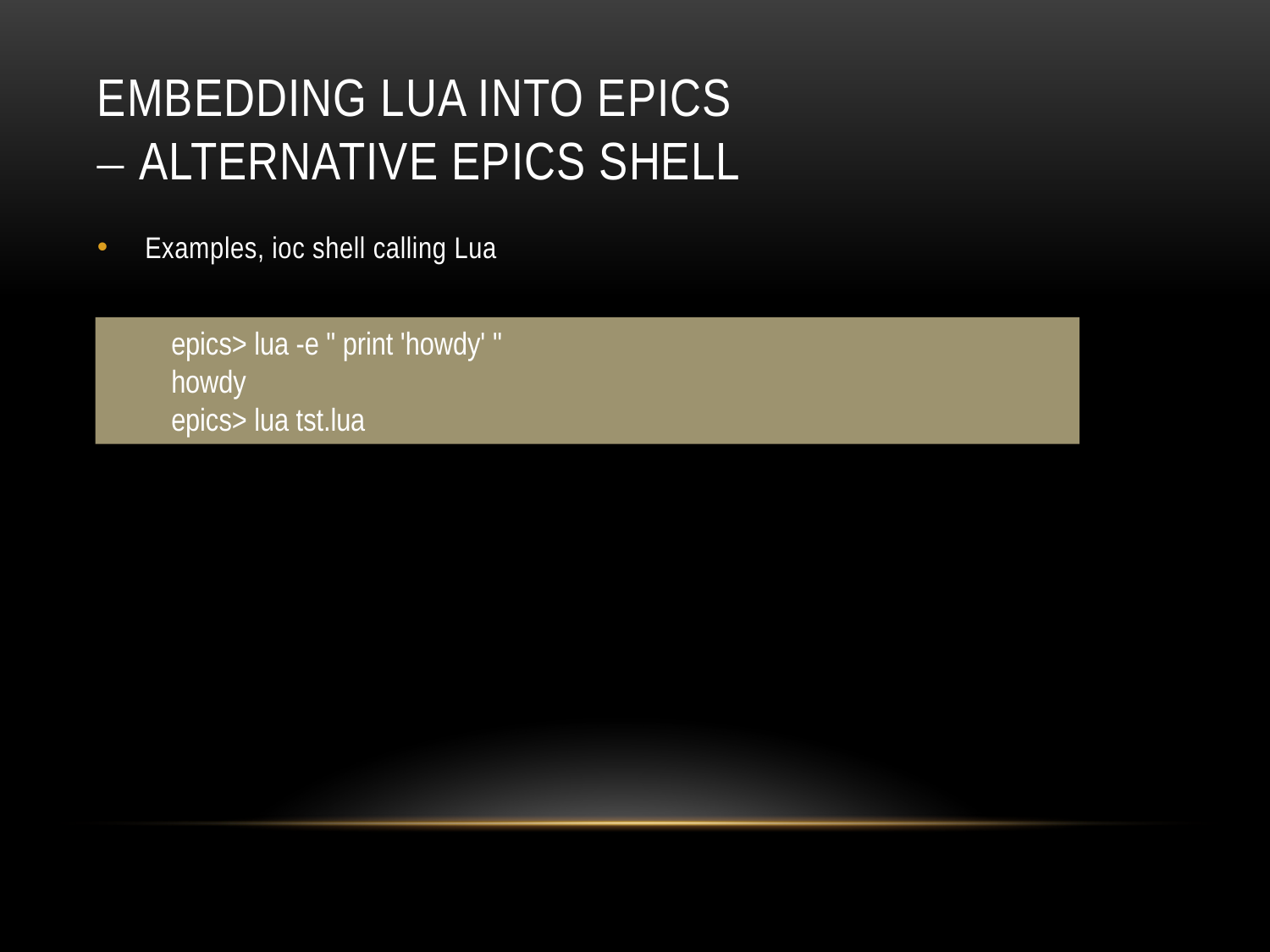

# Embedding Lua into EPICS – Alternative EPICS SHELL
Examples, ioc shell calling Lua
epics> lua -e " print 'howdy' "
howdy
epics> lua tst.lua